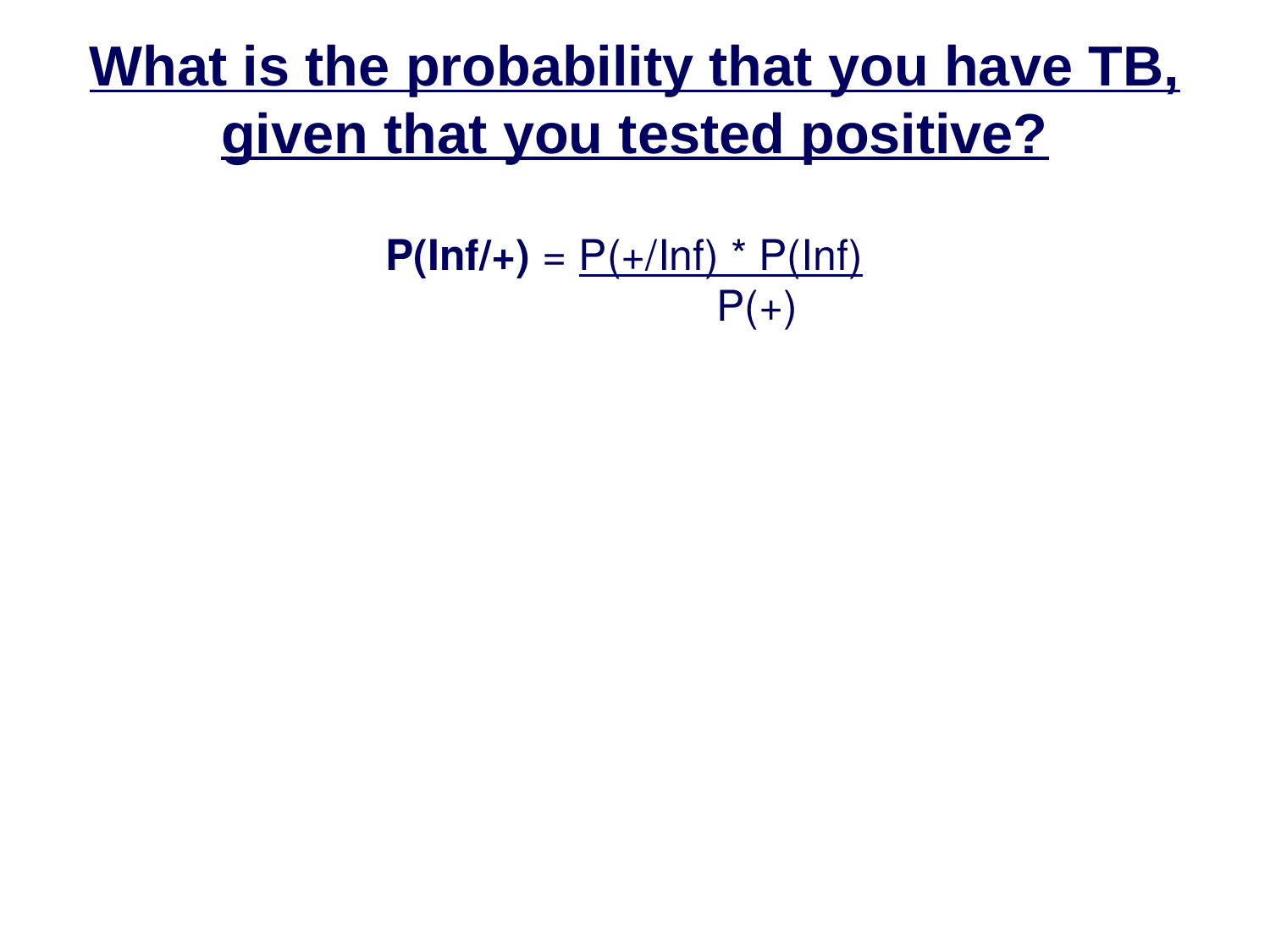

What is the probability that you have TB, given that you tested positive?

P(Inf/+) = P(+/Inf) * P(Inf)
		 P(+)